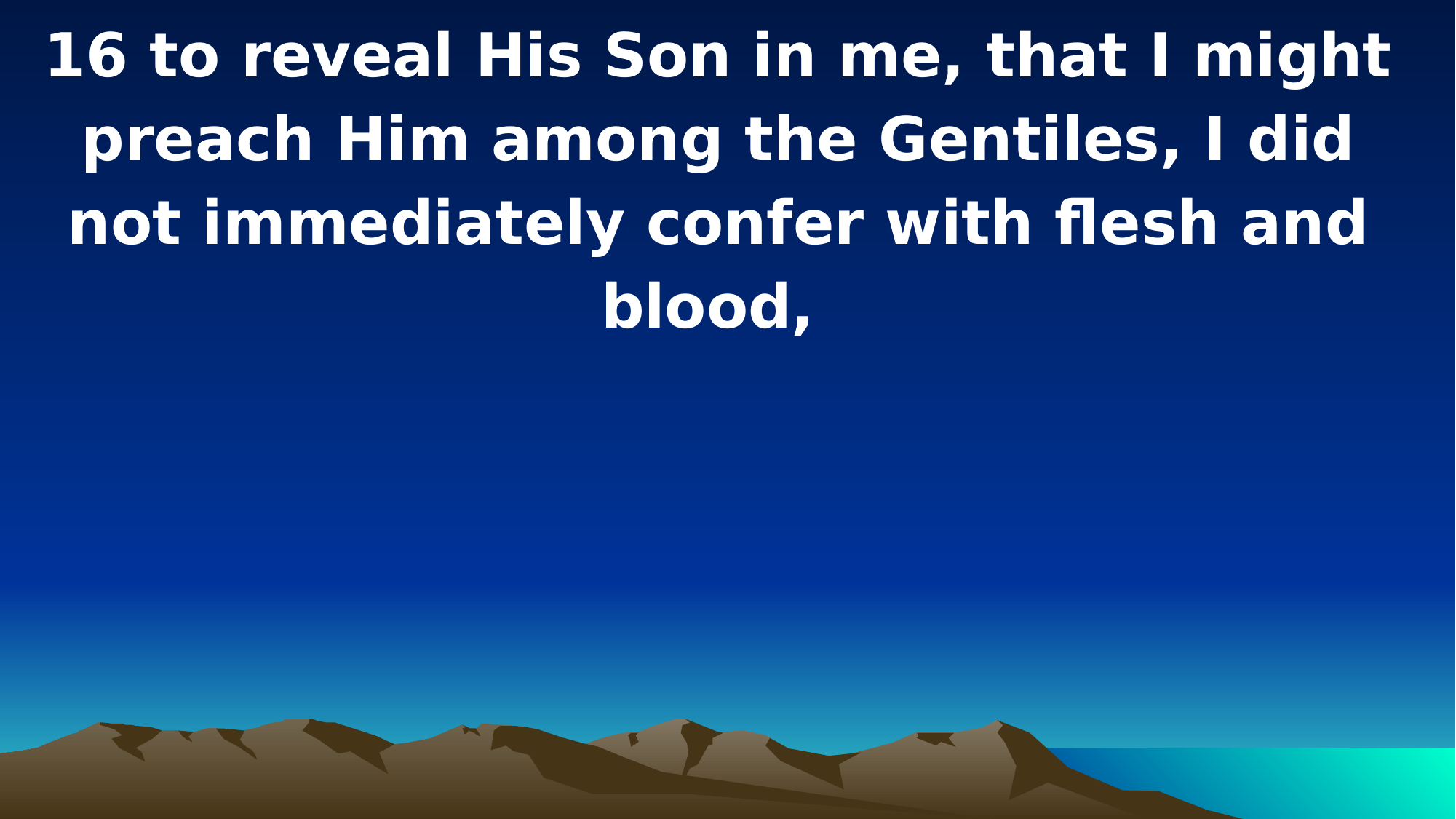

16 to reveal His Son in me, that I might preach Him among the Gentiles, I did not immediately confer with flesh and blood,